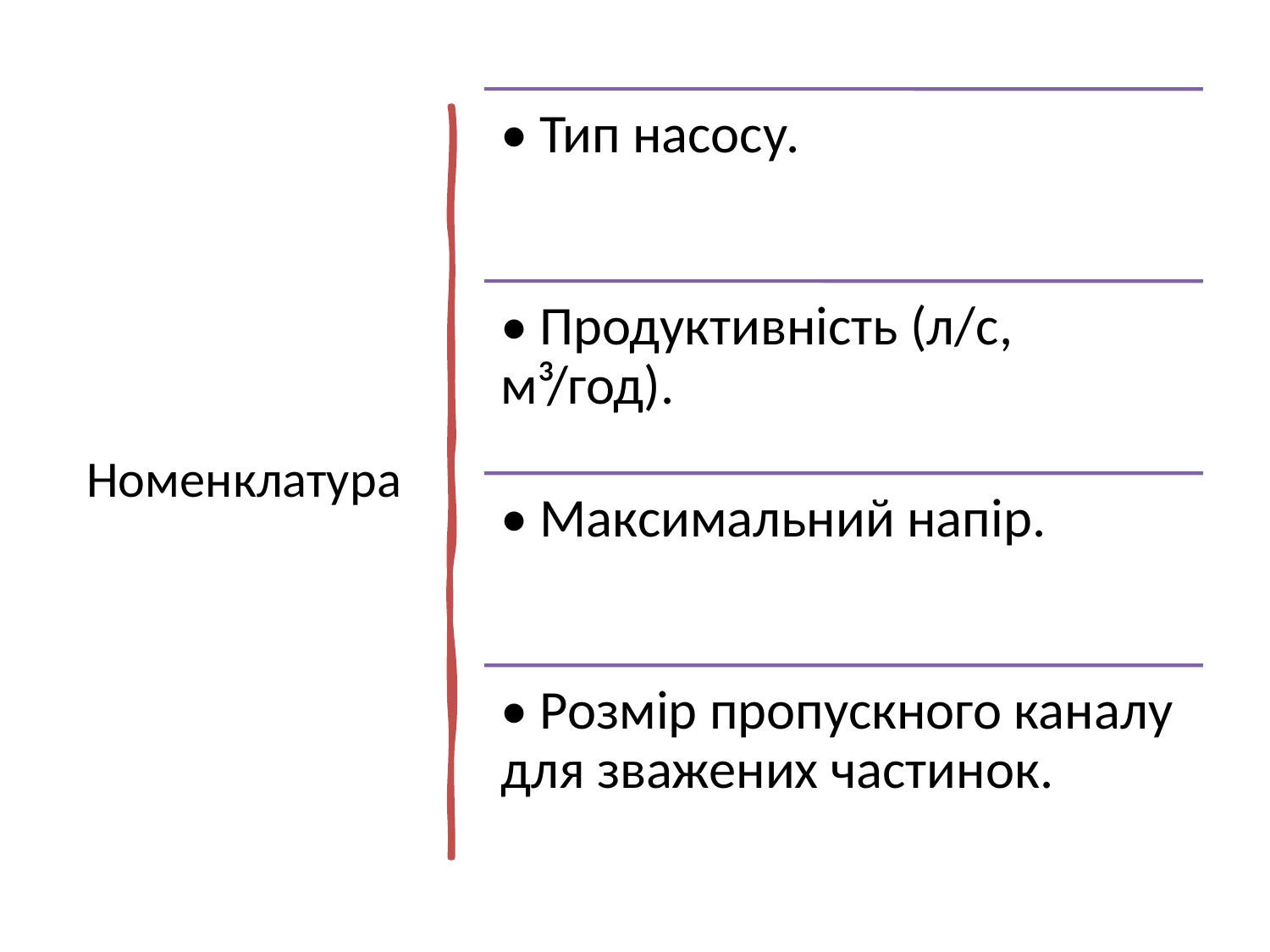

• Тип насосу.
• Продуктивність (л/с, м³/год).
• Максимальний напір.
• Розмір пропускного каналу для зважених частинок.
# Номенклатура